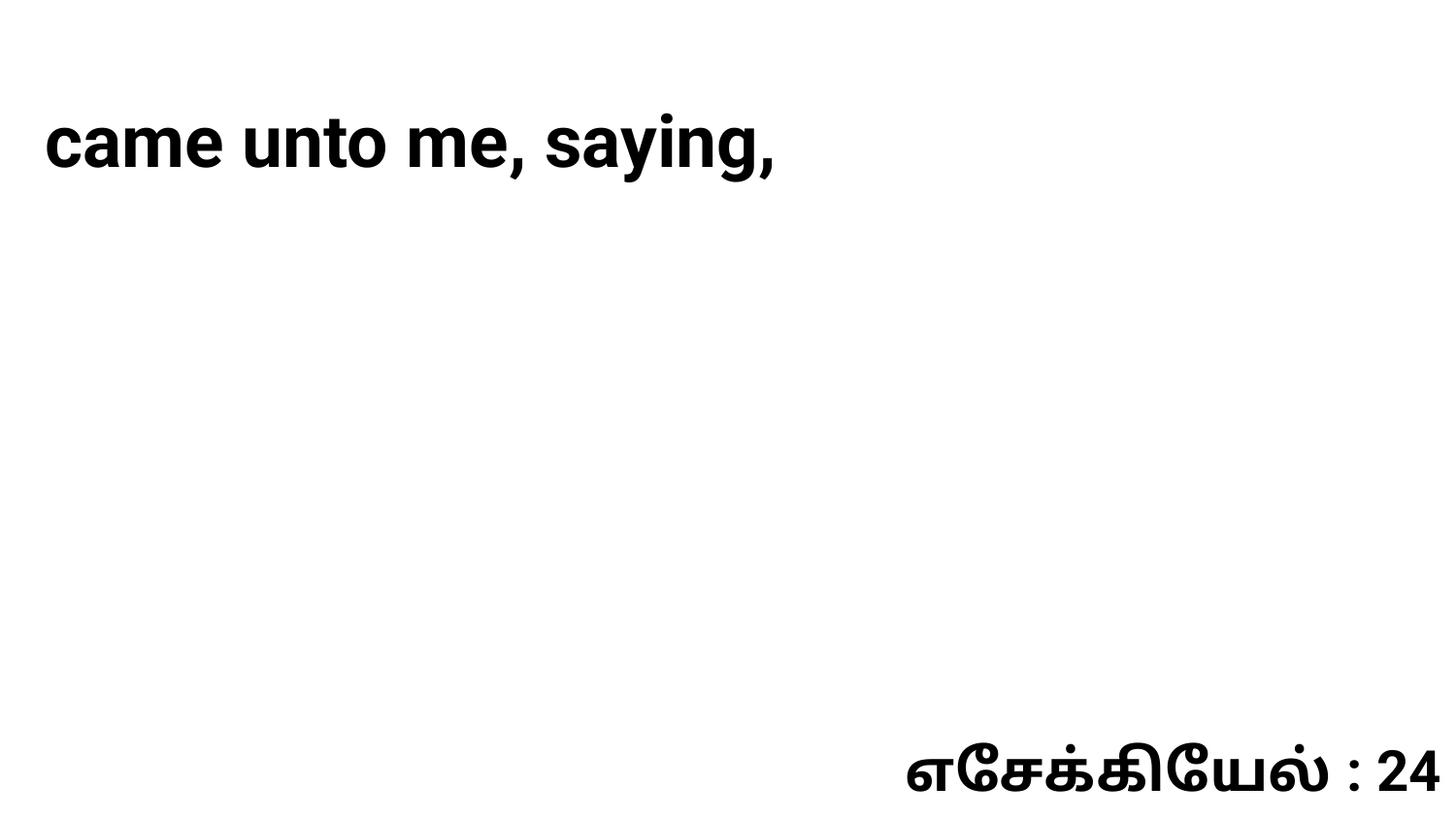

came unto me, saying,
எசேக்கியேல் : 24